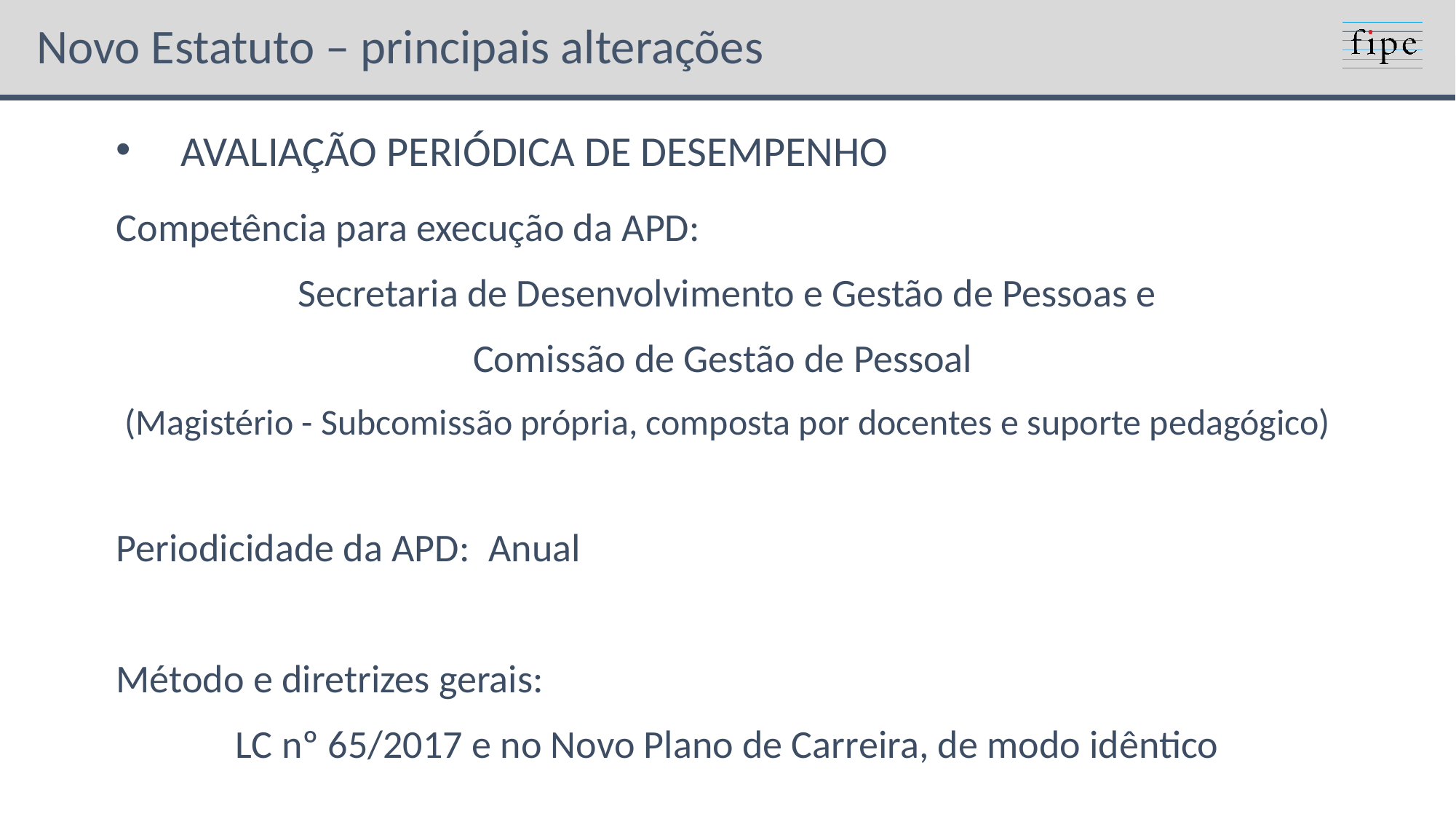

# Novo Estatuto – principais alterações
AVALIAÇÃO PERIÓDICA DE DESEMPENHO
Competência para execução da APD:
Secretaria de Desenvolvimento e Gestão de Pessoas e
Comissão de Gestão de Pessoal
(Magistério - Subcomissão própria, composta por docentes e suporte pedagógico)

Periodicidade da APD:  Anual

Método e diretrizes gerais:
LC nº 65/2017 e no Novo Plano de Carreira, de modo idêntico